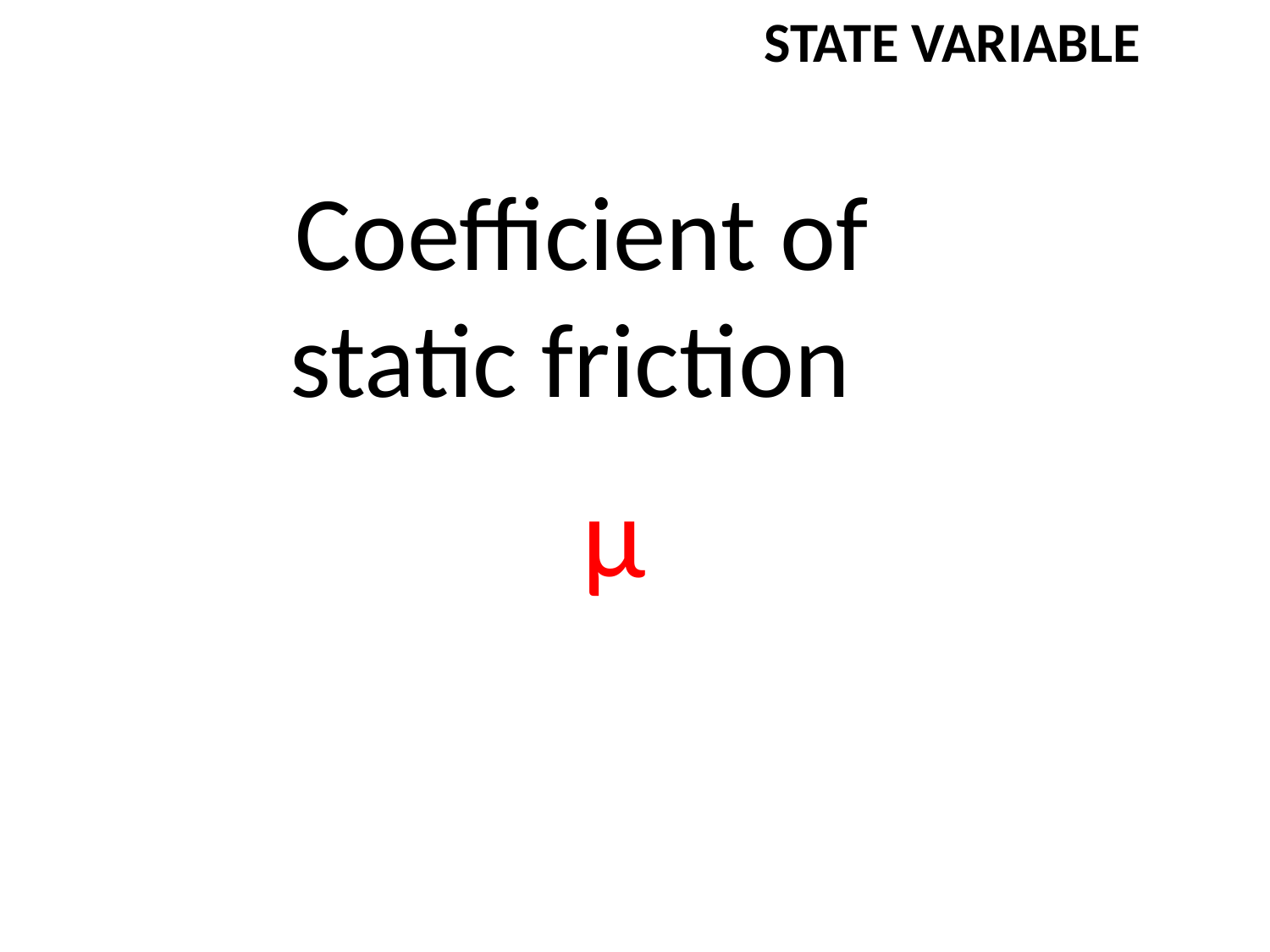

STATE VARIABLE
Coefficient of static friction
μ